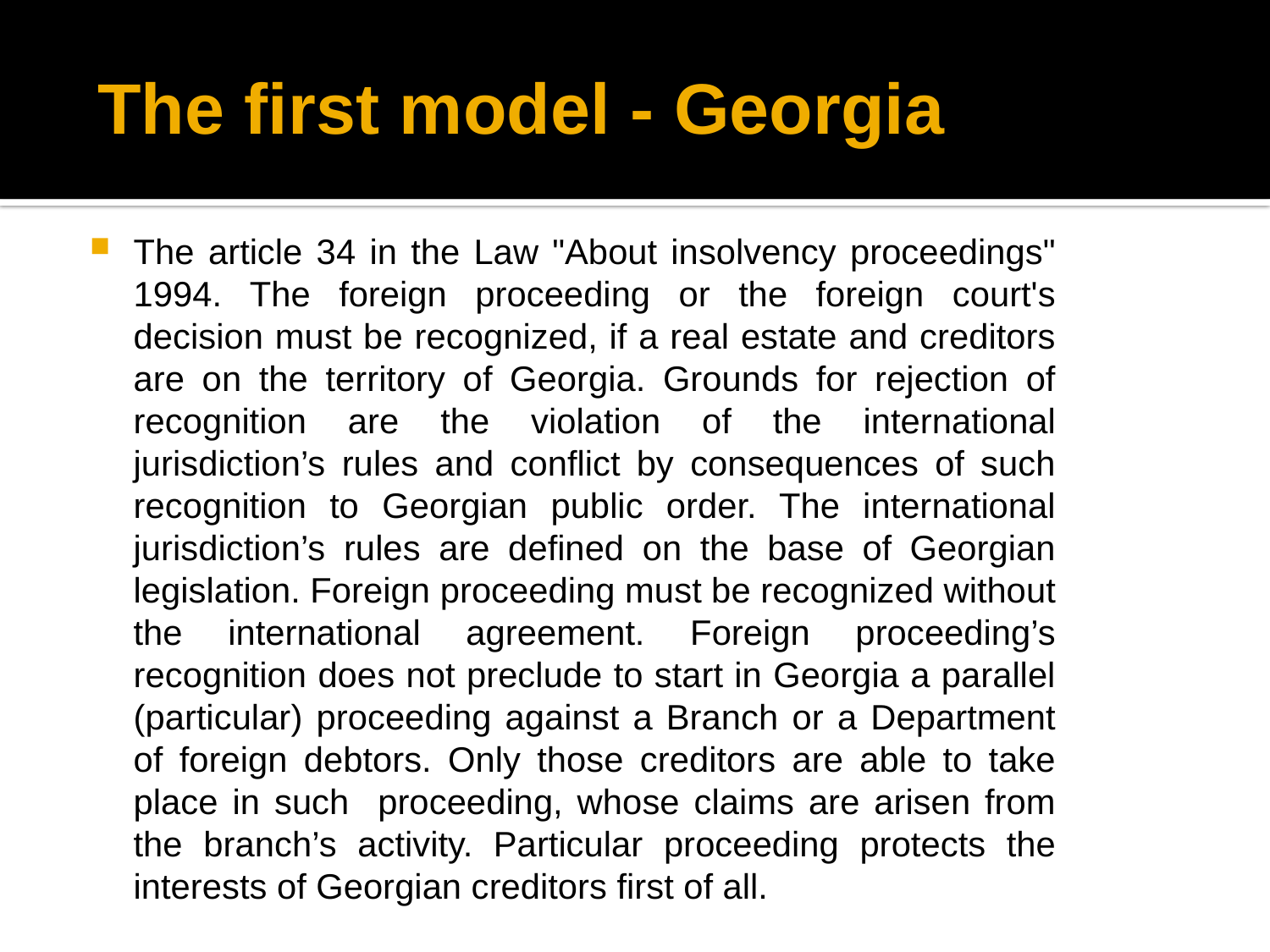

# The first model - Georgia
The article 34 in the Law "About insolvency proceedings" 1994. The foreign proceeding or the foreign court's decision must be recognized, if a real estate and creditors are on the territory of Georgia. Grounds for rejection of recognition are the violation of the international jurisdiction’s rules and conflict by consequences of such recognition to Georgian public order. The international jurisdiction’s rules are defined on the base of Georgian legislation. Foreign proceeding must be recognized without the international agreement. Foreign proceeding’s recognition does not preclude to start in Georgia a parallel (particular) proceeding against a Branch or a Department of foreign debtors. Only those creditors are able to take place in such  proceeding, whose claims are arisen from the branch’s activity. Particular proceeding protects the interests of Georgian creditors first of all.